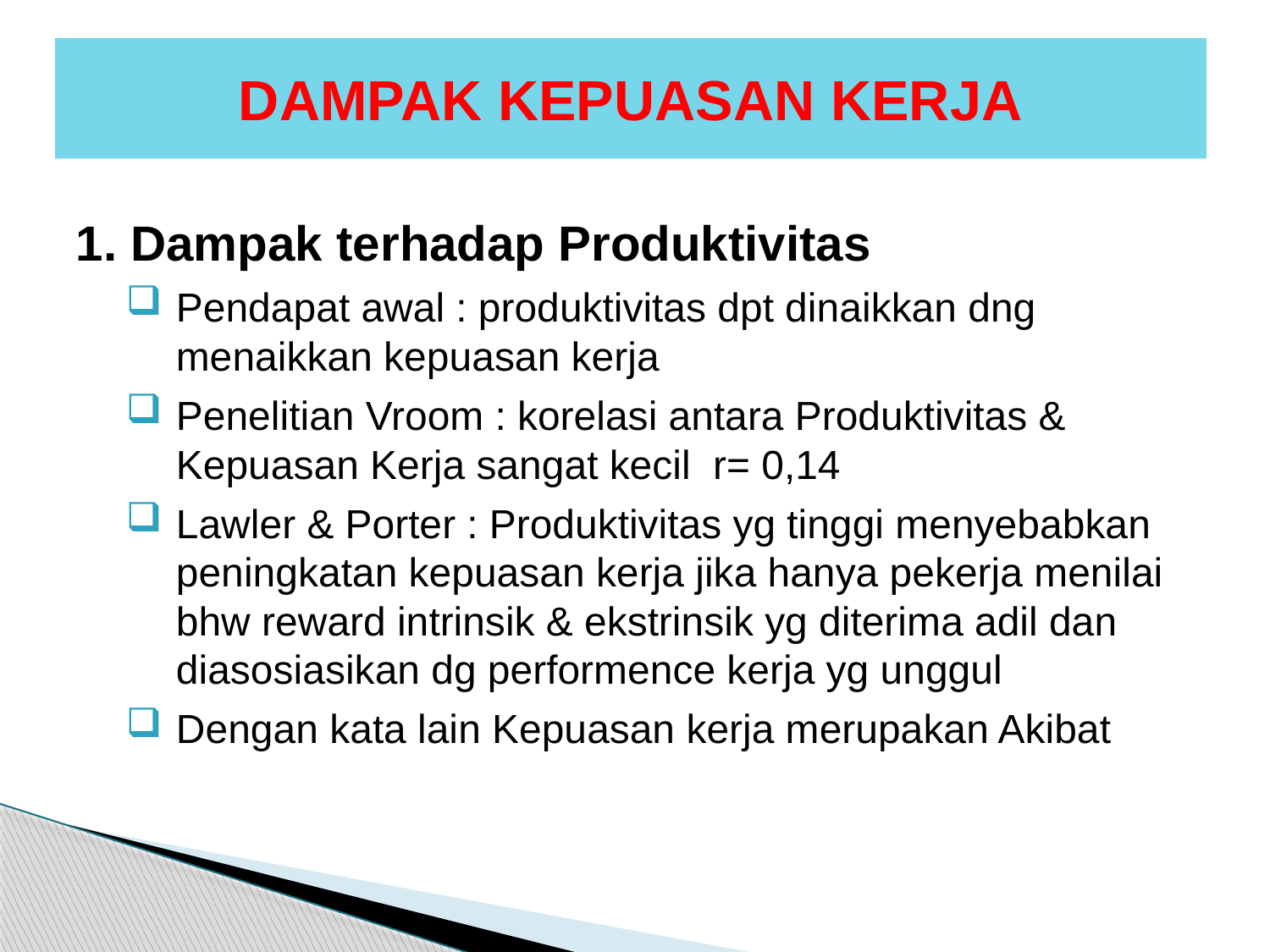

# DAMPAK KEPUASAN KERJA
1. Dampak terhadap Produktivitas
Pendapat awal : produktivitas dpt dinaikkan dng menaikkan kepuasan kerja
Penelitian Vroom : korelasi antara Produktivitas & Kepuasan Kerja sangat kecil  r= 0,14
Lawler & Porter : Produktivitas yg tinggi menyebabkan peningkatan kepuasan kerja jika hanya pekerja menilai bhw reward intrinsik & ekstrinsik yg diterima adil dan diasosiasikan dg performence kerja yg unggul
Dengan kata lain Kepuasan kerja merupakan Akibat